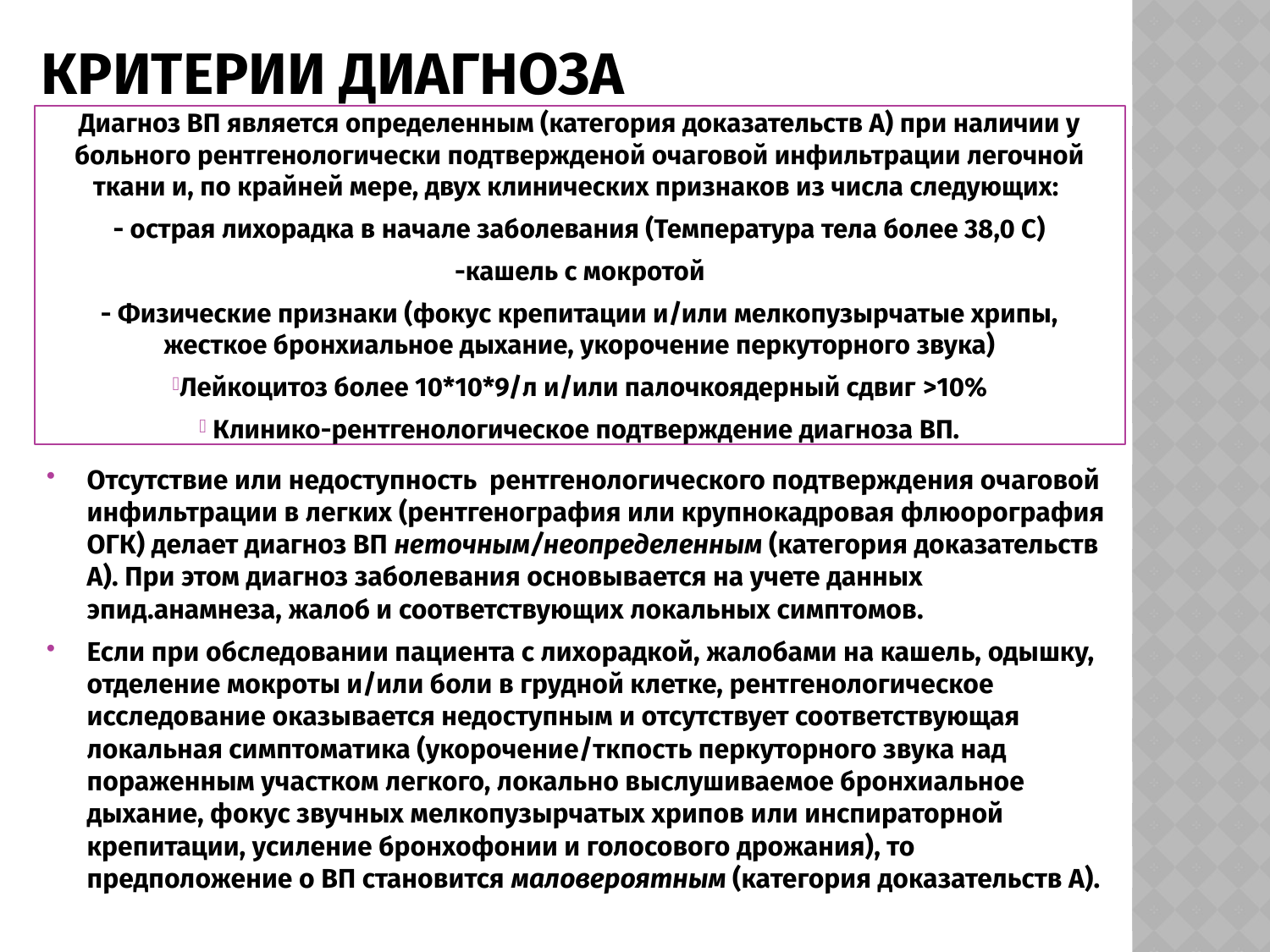

# Критерии диагноза
Диагноз ВП является определенным (категория доказательств А) при наличии у больного рентгенологически подтвержденой очаговой инфильтрации легочной ткани и, по крайней мере, двух клинических признаков из числа следующих:
- острая лихорадка в начале заболевания (Температура тела более 38,0 С)
-кашель с мокротой
- Физические признаки (фокус крепитации и/или мелкопузырчатые хрипы, жесткое бронхиальное дыхание, укорочение перкуторного звука)
Лейкоцитоз более 10*10*9/л и/или палочкоядерный сдвиг >10%
 Клинико-рентгенологическое подтверждение диагноза ВП.
Отсутствие или недоступность  рентгенологического подтверждения очаговой инфильтрации в легких (рентгенография или крупнокадровая флюорография ОГК) делает диагноз ВП неточным/неопределенным (категория доказательств А). При этом диагноз заболевания основывается на учете данных эпид.анамнеза, жалоб и соответствующих локальных симптомов.
Если при обследовании пациента с лихорадкой, жалобами на кашель, одышку, отделение мокроты и/или боли в грудной клетке, рентгенологическое исследование оказывается недоступным и отсутствует соответствующая локальная симптоматика (укорочение/ткпость перкуторного звука над пораженным участком легкого, локально выслушиваемое бронхиальное дыхание, фокус звучных мелкопузырчатых хрипов или инспираторной крепитации, усиление бронхофонии и голосового дрожания), то предположение о ВП становится маловероятным (категория доказательств А).